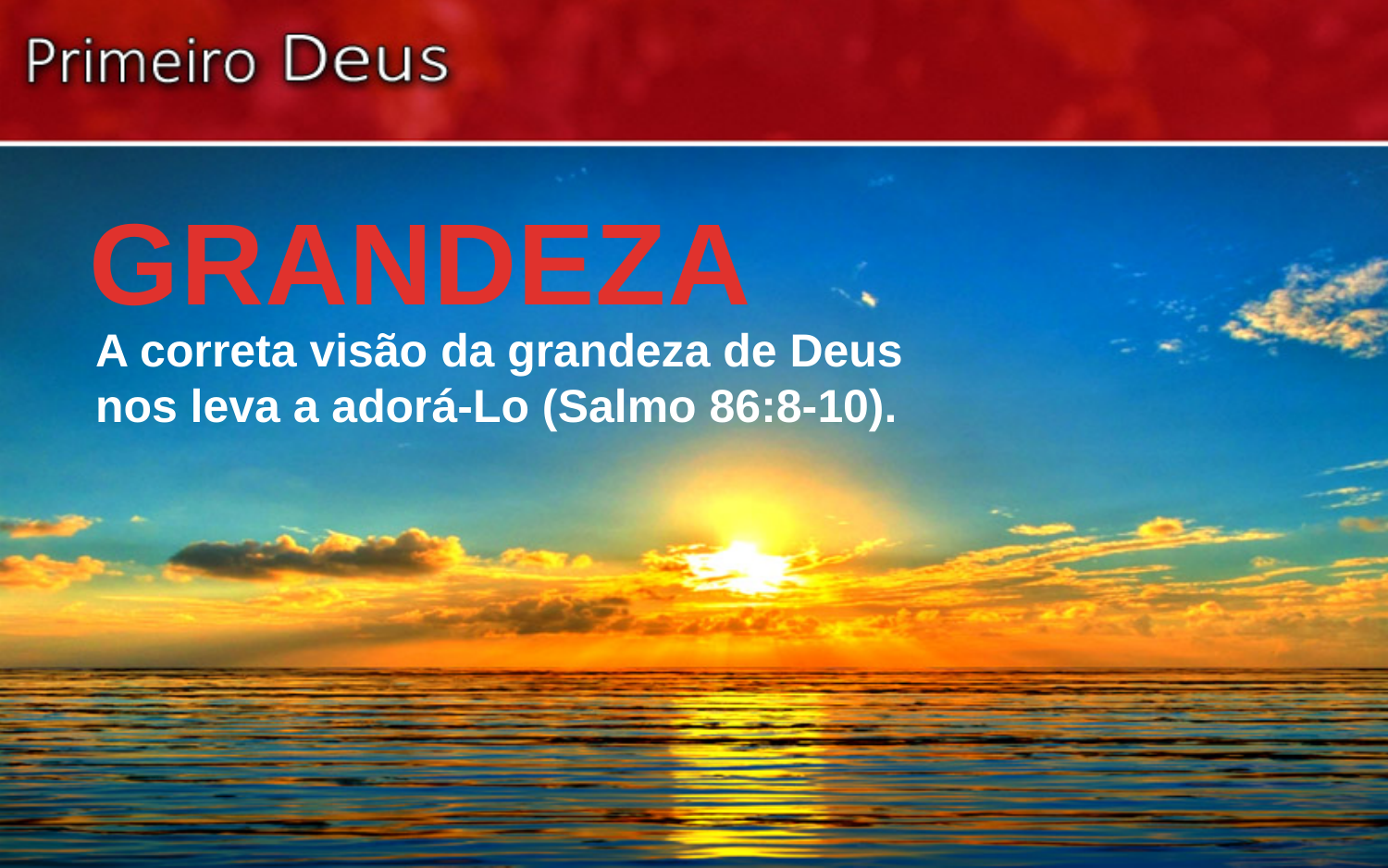

GRANDEZA
A correta visão da grandeza de Deus nos leva a adorá-Lo (Salmo 86:8-10).